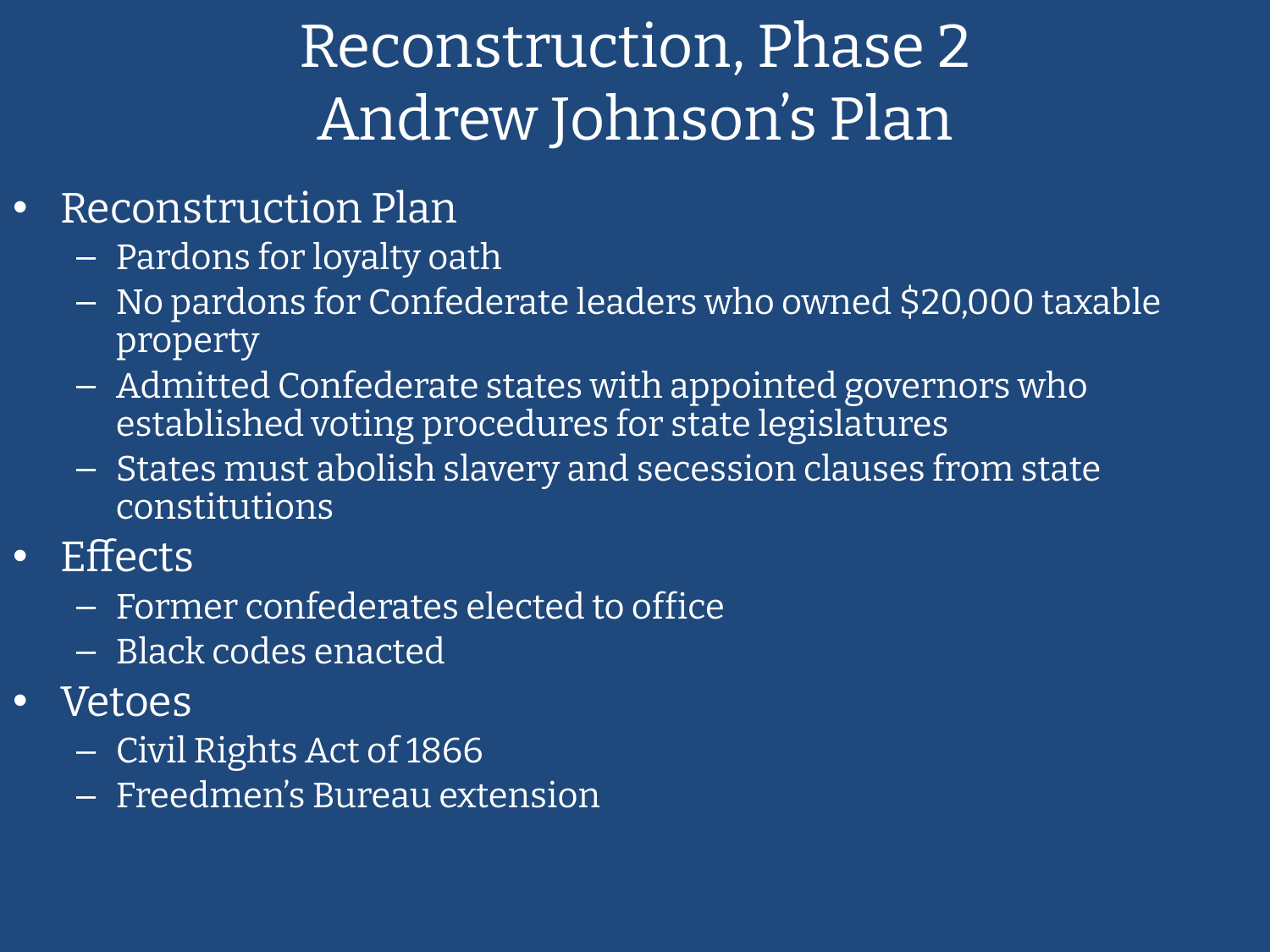

Reconstruction, Phase 2
Andrew Johnson’s Plan
Reconstruction Plan
Pardons for loyalty oath
No pardons for Confederate leaders who owned $20,000 taxable property
Admitted Confederate states with appointed governors who established voting procedures for state legislatures
States must abolish slavery and secession clauses from state constitutions
Effects
Former confederates elected to office
Black codes enacted
Vetoes
Civil Rights Act of 1866
Freedmen’s Bureau extension